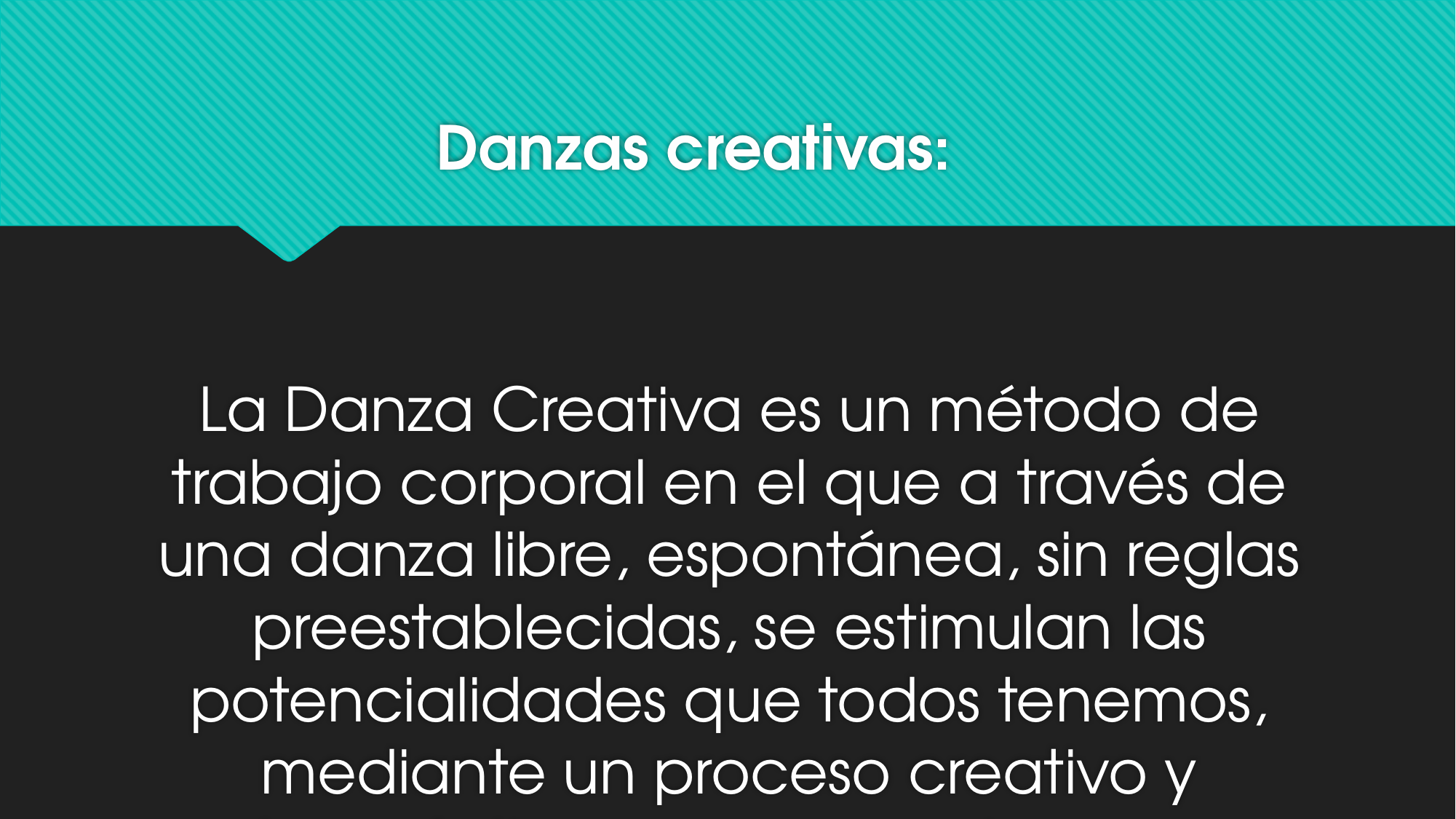

# Danzas creativas:
La Danza Creativa es un método de trabajo corporal en el que a través de una danza libre, espontánea, sin reglas preestablecidas, se estimulan las potencialidades que todos tenemos, mediante un proceso creativo y terapéutico que proporciona un bienestar físico, psíquico y afectivo.